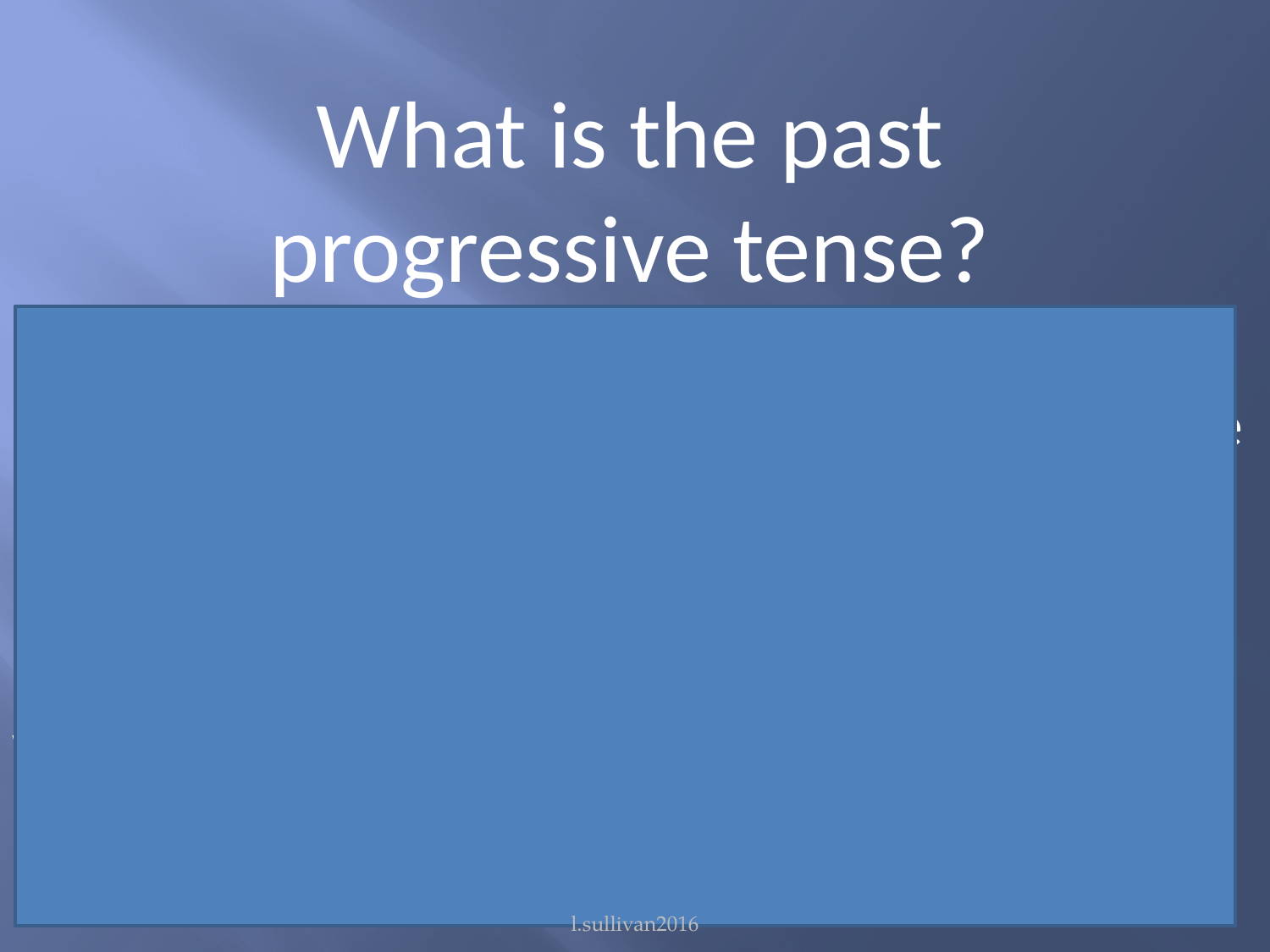

What is the past progressive tense?
Past progressive indicates continuing action, something that was happening, going on, at some point in the past. Helper verb ‘to be’ + ing ending.
e.g. Gemma was doing her homework.

What are the present progressive and future progressive?

l.sullivan2016